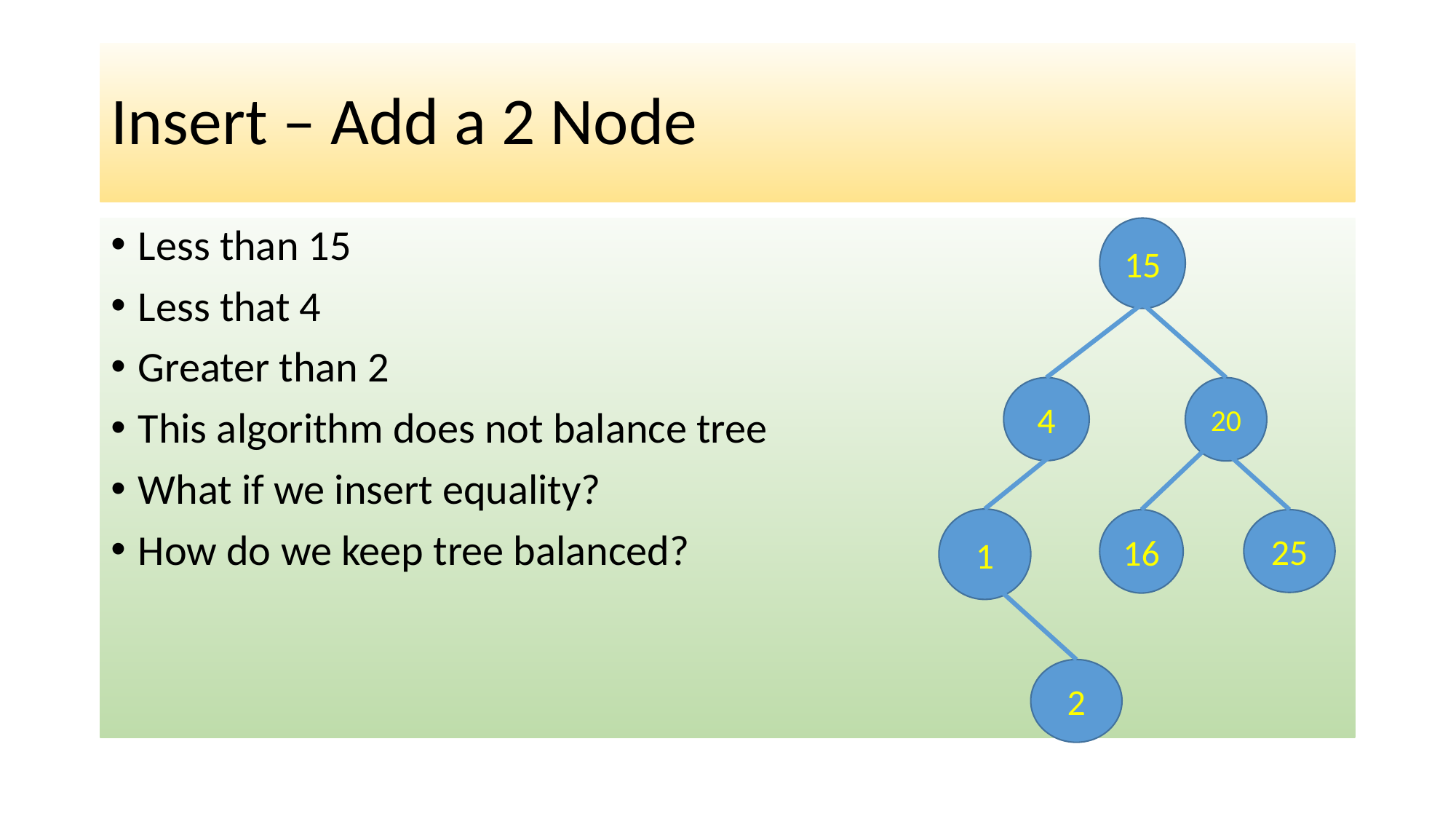

# Insert – Add a 2 Node
Less than 15
Less that 4
Greater than 2
This algorithm does not balance tree
What if we insert equality?
How do we keep tree balanced?
15
4
20
1
16
25
2